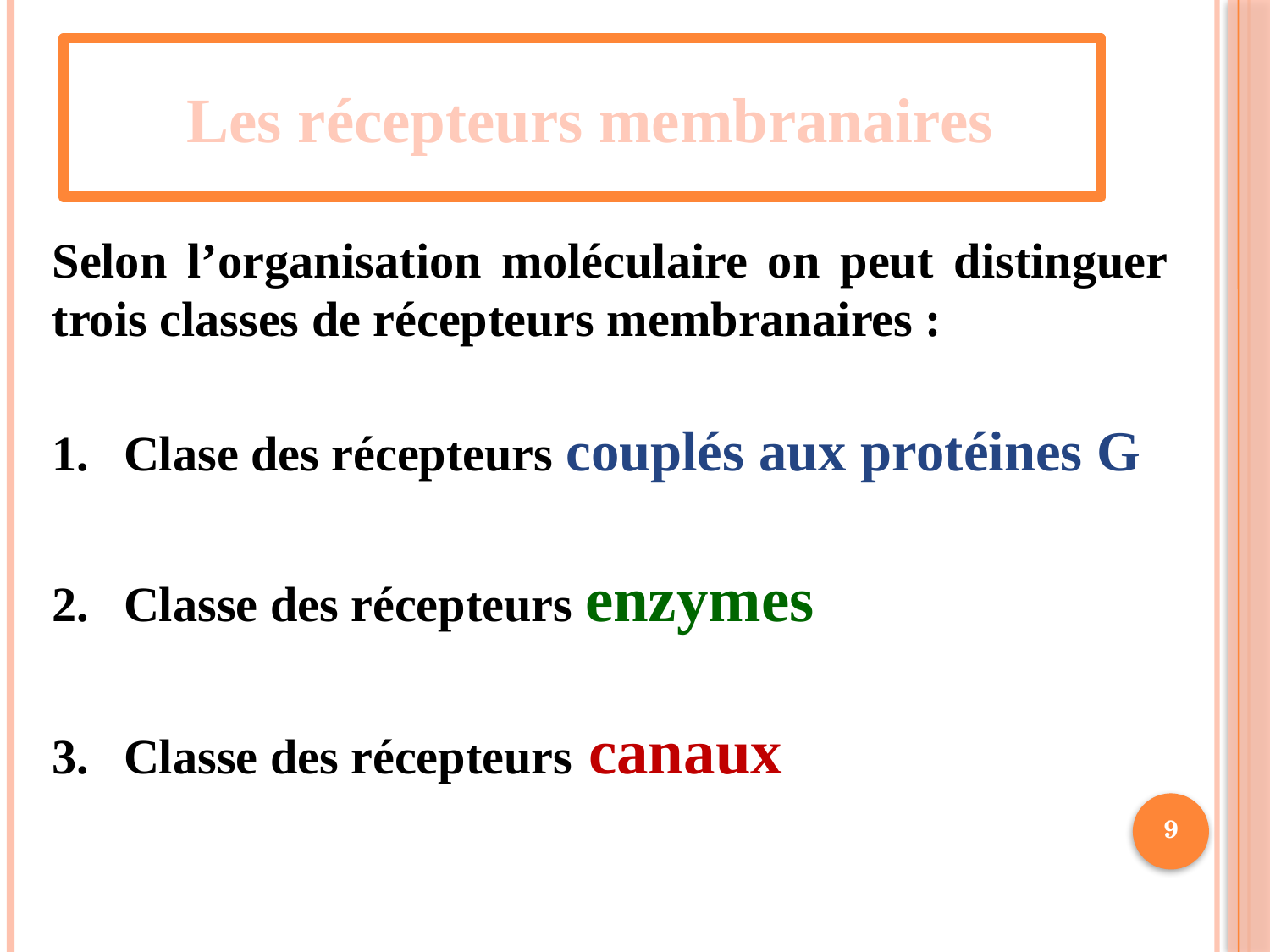

# Les récepteurs membranaires
Selon l’organisation moléculaire on peut distinguer trois classes de récepteurs membranaires :
Clase des récepteurs couplés aux protéines G
Classe des récepteurs enzymes
Classe des récepteurs canaux

9